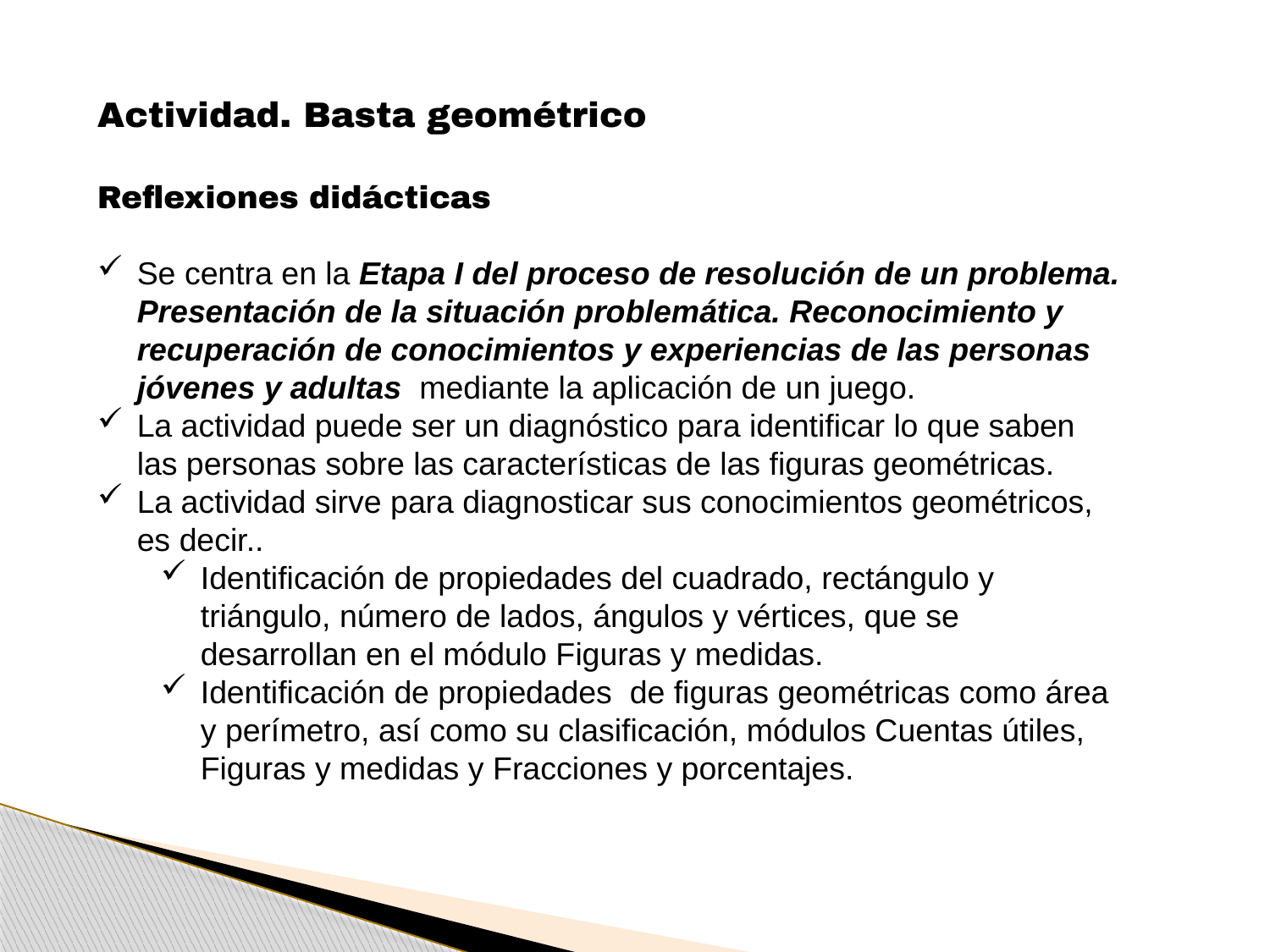

Actividad. Basta geométrico

Reflexiones didácticas

Se centra en la Etapa I del proceso de resolución de un problema. Presentación de la situación problemática. Reconocimiento y recuperación de conocimientos y experiencias de las personas jóvenes y adultas  mediante la aplicación de un juego.
La actividad puede ser un diagnóstico para identificar lo que saben las personas sobre las características de las figuras geométricas.
La actividad sirve para diagnosticar sus conocimientos geométricos, es decir..
Identificación de propiedades del cuadrado, rectángulo y triángulo, número de lados, ángulos y vértices, que se desarrollan en el módulo Figuras y medidas.
Identificación de propiedades  de figuras geométricas como área y perímetro, así como su clasificación, módulos Cuentas útiles, Figuras y medidas y Fracciones y porcentajes.